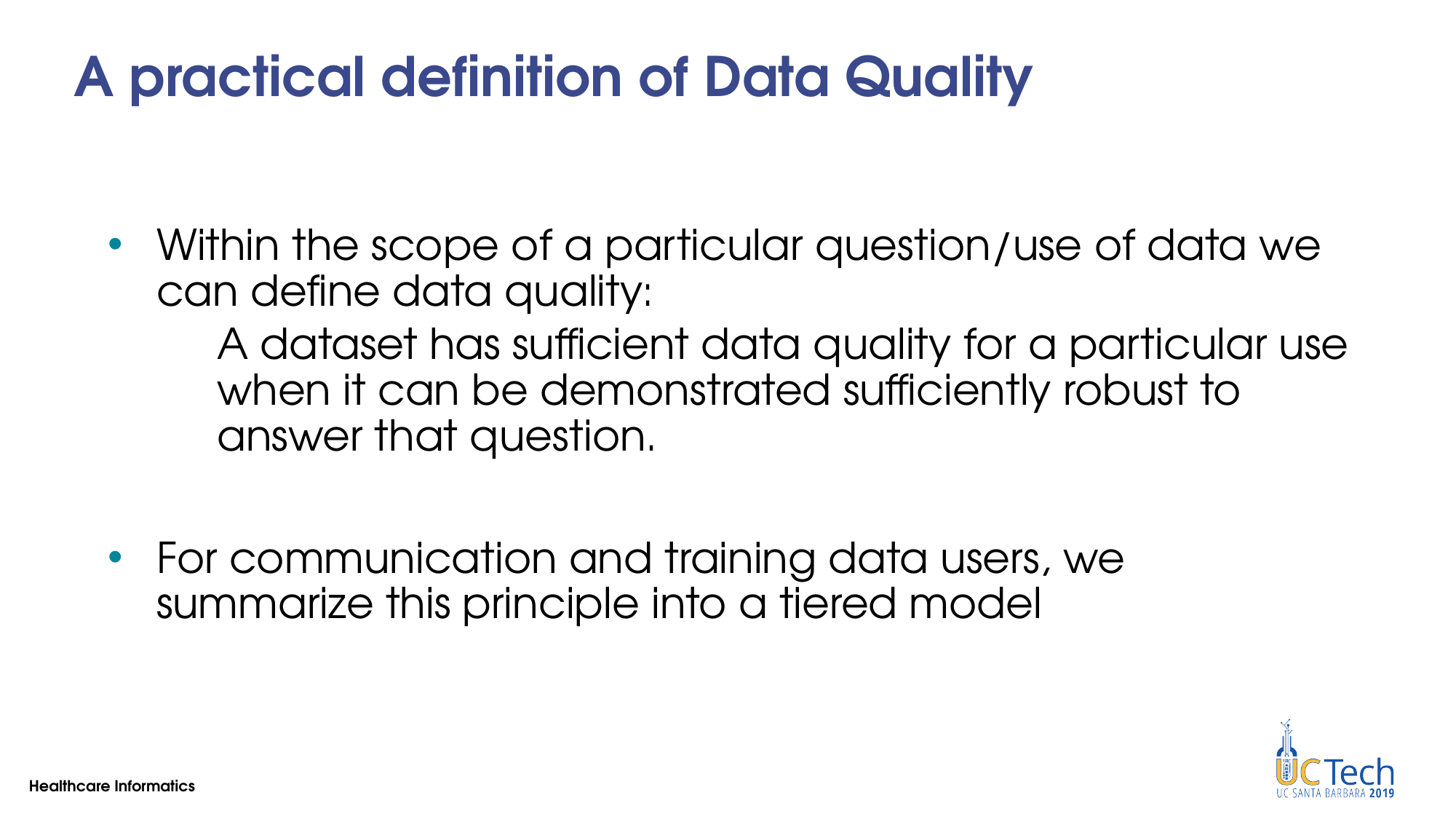

29
# A practical definition of Data Quality
Within the scope of a particular question/use of data we can define data quality:
A dataset has sufficient data quality for a particular use when it can be demonstrated sufficiently robust to answer that question.

For communication and training data users, we summarize this principle into a tiered model